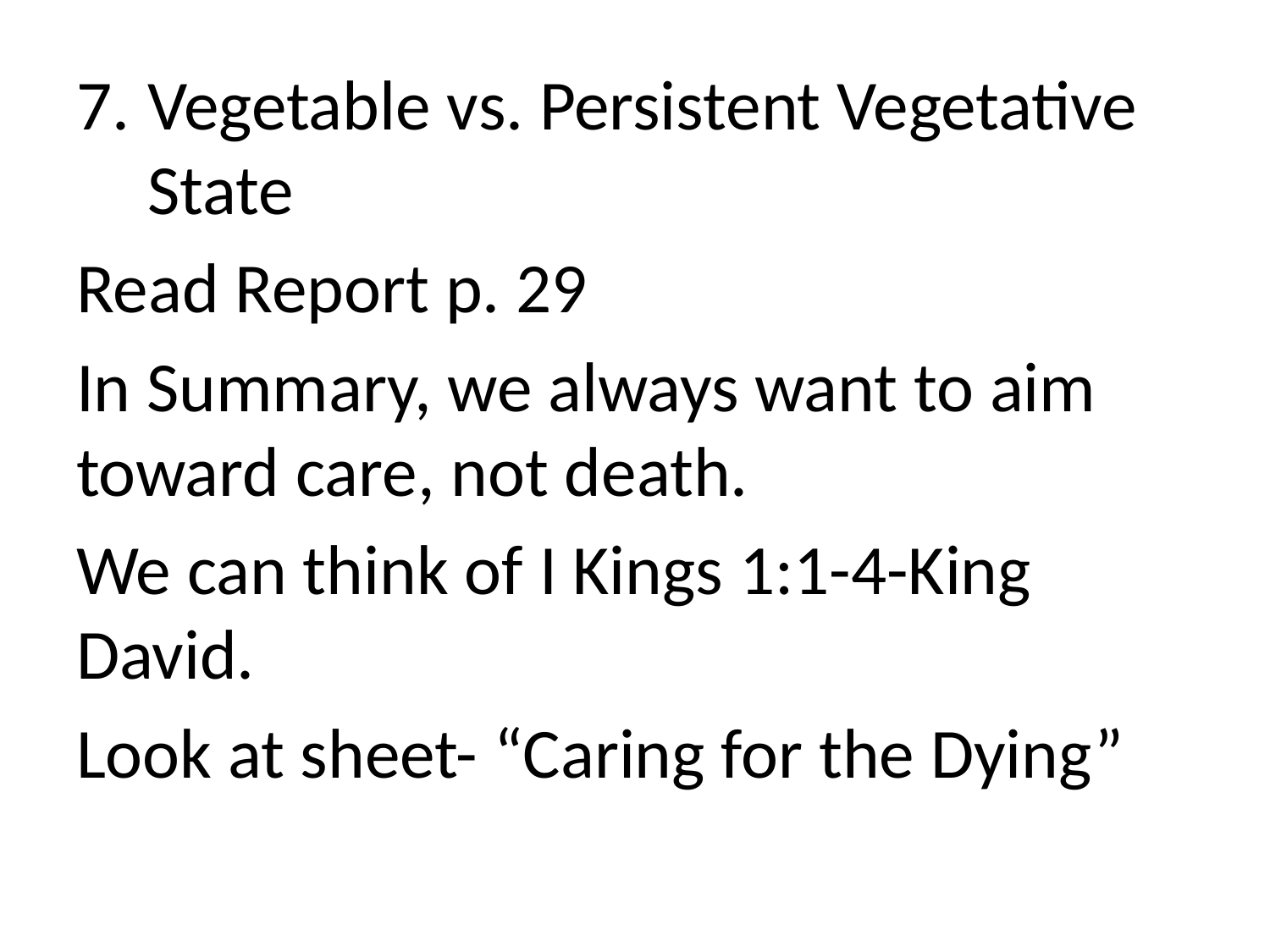

Vegetable vs. Persistent Vegetative State
Read Report p. 29
In Summary, we always want to aim toward care, not death.
We can think of I Kings 1:1-4-King David.
Look at sheet- “Caring for the Dying”